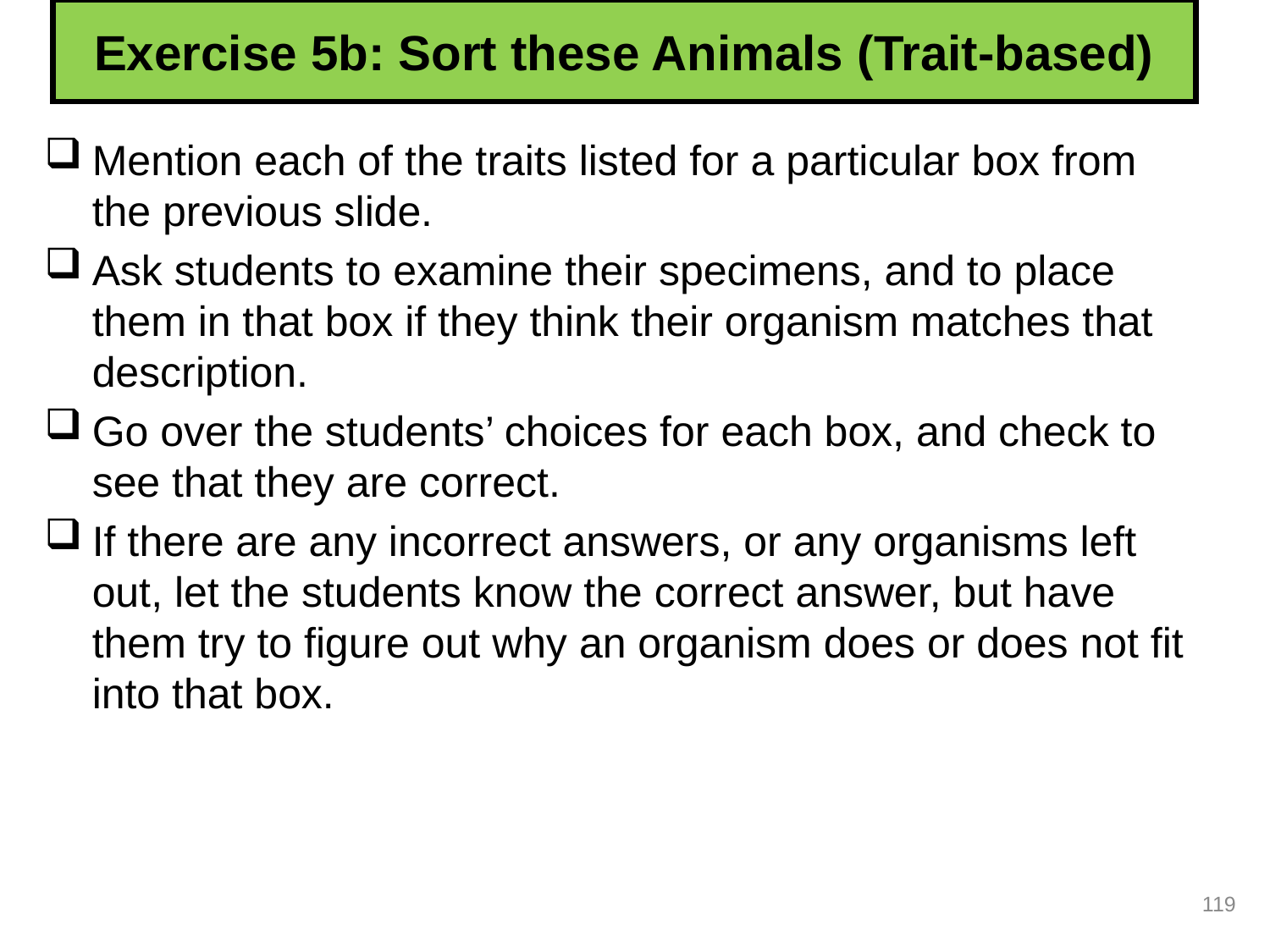

# Exercise 5b: Sort these Animals (Trait-based)
Mention each of the traits listed for a particular box from the previous slide.
Ask students to examine their specimens, and to place them in that box if they think their organism matches that description.
Go over the students’ choices for each box, and check to see that they are correct.
If there are any incorrect answers, or any organisms left out, let the students know the correct answer, but have them try to figure out why an organism does or does not fit into that box.

119